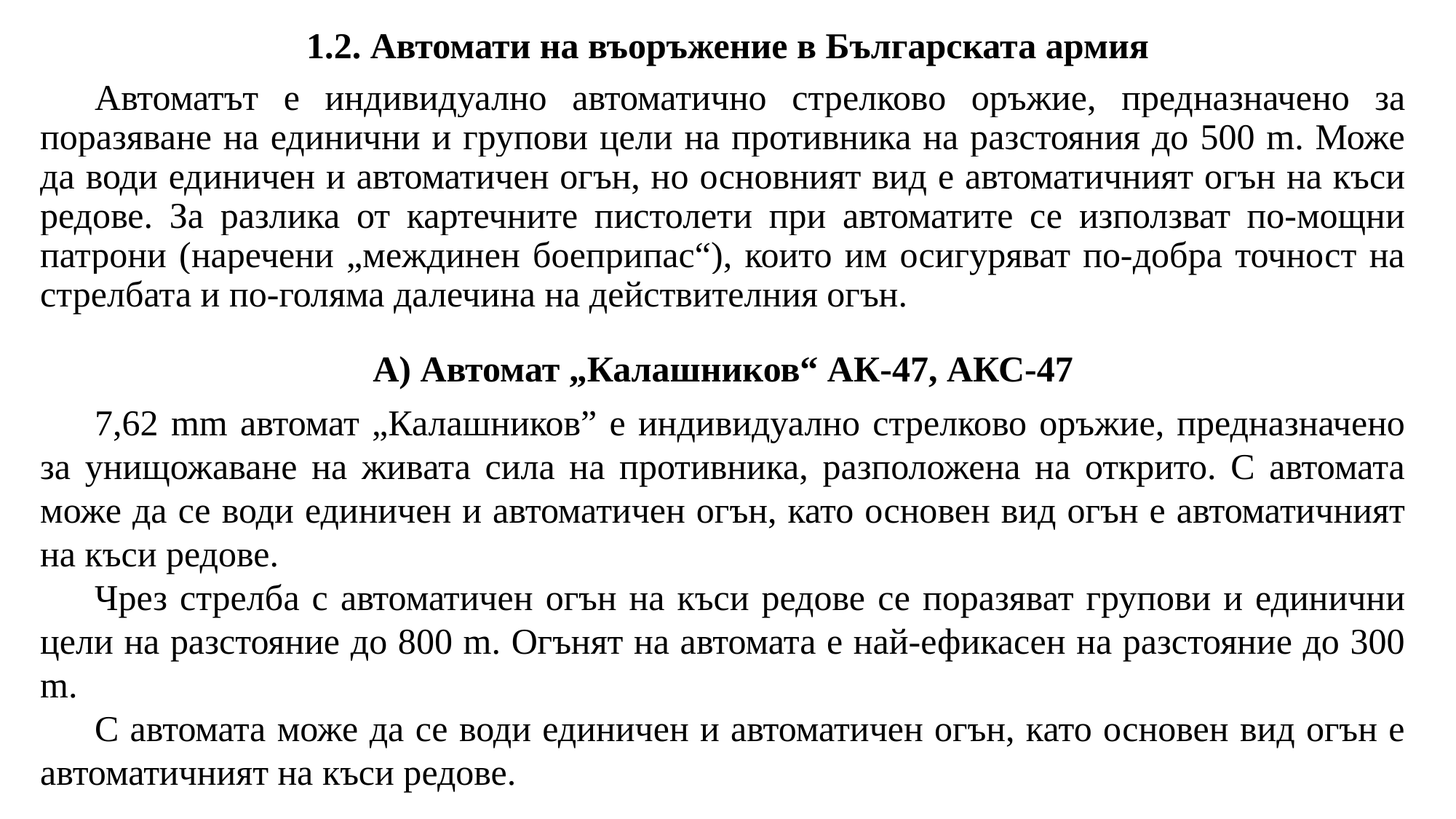

# 1.2. Автомати на въоръжение в Българската армия
Автоматът е индивидуално автоматично стрелково оръжие, предназначено за поразяване на единични и групови цели на противника на разстояния до 500 m. Може да води единичен и автоматичен огън, но основният вид е автоматичният огън на къси редове. За разлика от картечните пистолети при автоматите се използват по-мощни патрони (наречени „междинен боеприпас“), които им осигуряват по-добра точност на стрелбата и по-голяма далечина на действителния огън.

А) Автомат „Калашников“ АК-47, АКС-47
7,62 mm автомат „Калашников” е индивидуално стрелково оръжие, предназначено за унищожаване на живата сила на противника, разположена на открито. С автомата може да се води единичен и автоматичен огън, като основен вид огън е автоматичният на къси редове.
Чрез стрелба с автоматичен огън на къси редове се поразяват групови и единични цели на разстояние до 800 m. Огънят на автомата е най-ефикасен на разстояние до 300 m.
С автомата може да се води единичен и автоматичен огън, като основен вид огън е автоматичният на къси редове.